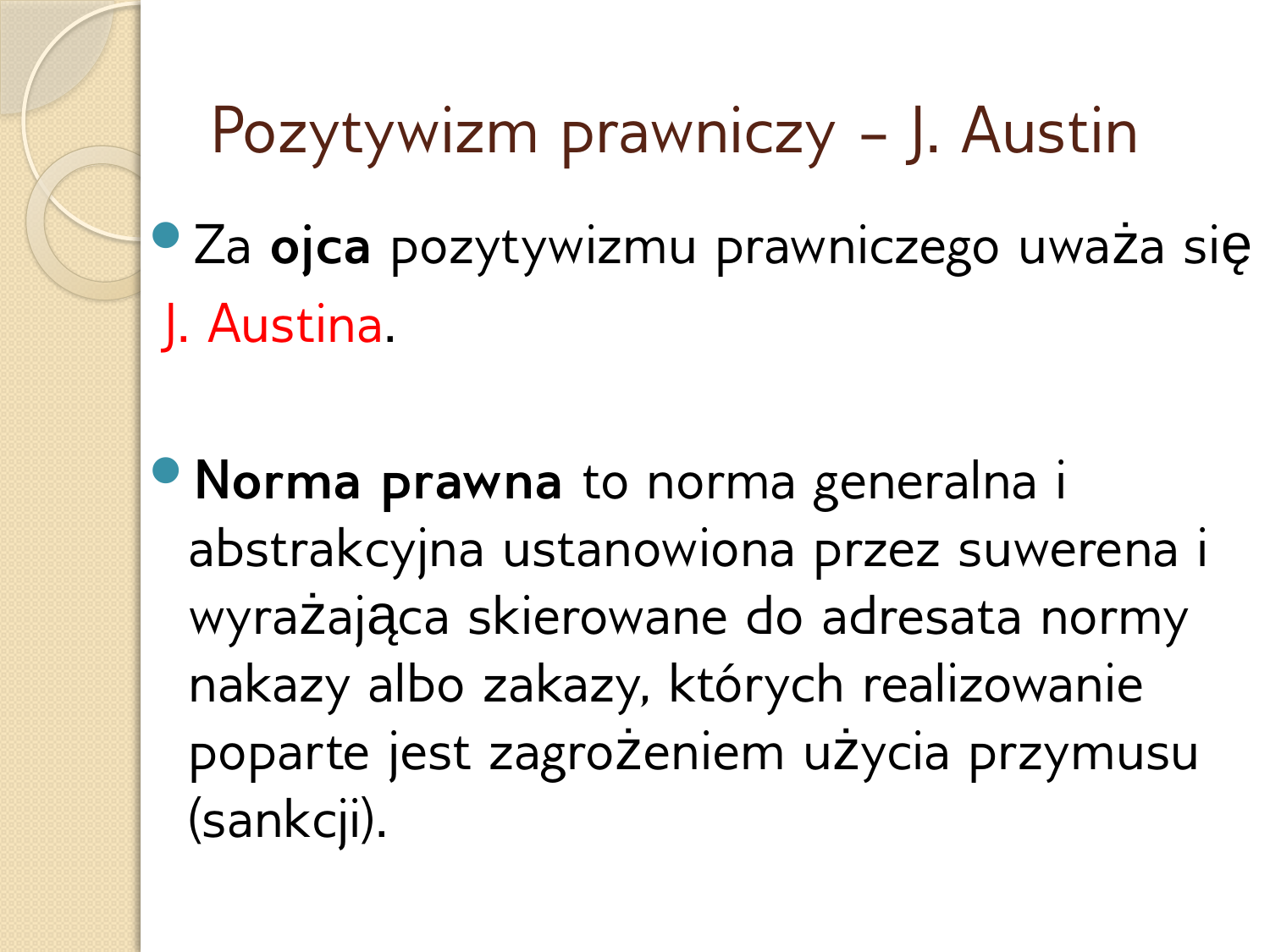

# Pozytywizm prawniczy – J. Austin
Za ojca pozytywizmu prawniczego uważa się
 J. Austina.

Norma prawna to norma generalna i abstrakcyjna ustanowiona przez suwerena i wyrażająca skierowane do adresata normy nakazy albo zakazy, których realizowanie poparte jest zagrożeniem użycia przymusu (sankcji).